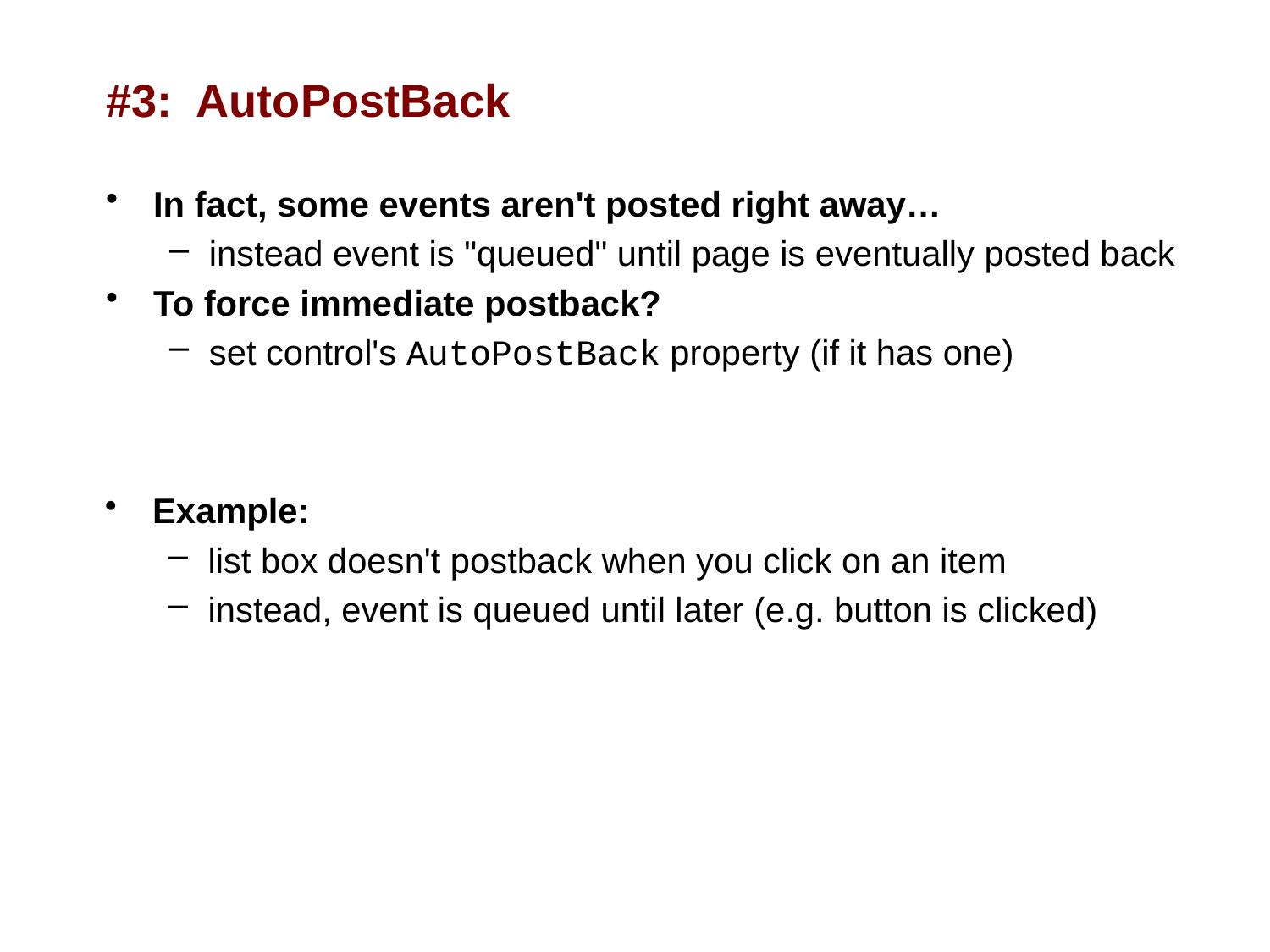

# #3:  AutoPostBack
In fact, some events aren't posted right away…
instead event is "queued" until page is eventually posted back
To force immediate postback?
set control's AutoPostBack property (if it has one)
Example:
list box doesn't postback when you click on an item
instead, event is queued until later (e.g. button is clicked)